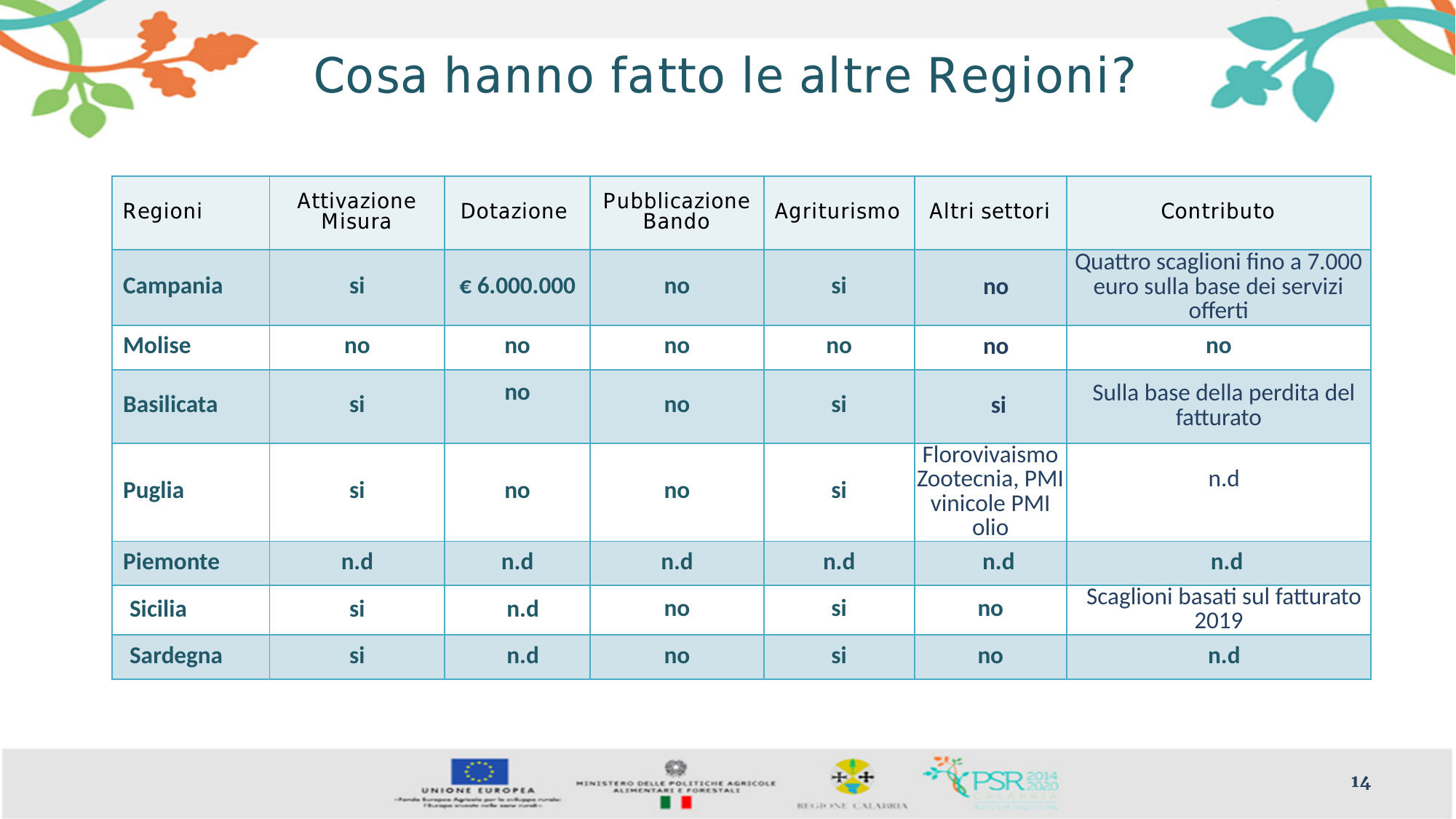

# Cosa hanno fatto le altre Regioni?
| Regioni | Attivazione Misura | Dotazione | Pubblicazione Bando | Agriturismo | Altri settori | Contributo |
| --- | --- | --- | --- | --- | --- | --- |
| Campania | si | € 6.000.000 | no | si | no | Quattro scaglioni fino a 7.000 euro sulla base dei servizi offerti |
| Molise | no | no | no | no | no | no |
| Basilicata | si | no | no | si | si | Sulla base della perdita del fatturato |
| Puglia | si | no | no | si | Florovivaismo Zootecnia, PMI vinicole PMI olio | n.d |
| Piemonte | n.d | n.d | n.d | n.d | n.d | n.d |
| Sicilia | si | n.d | no | si | no | Scaglioni basati sul fatturato 2019 |
| Sardegna | si | n.d | no | si | no | n.d |
14